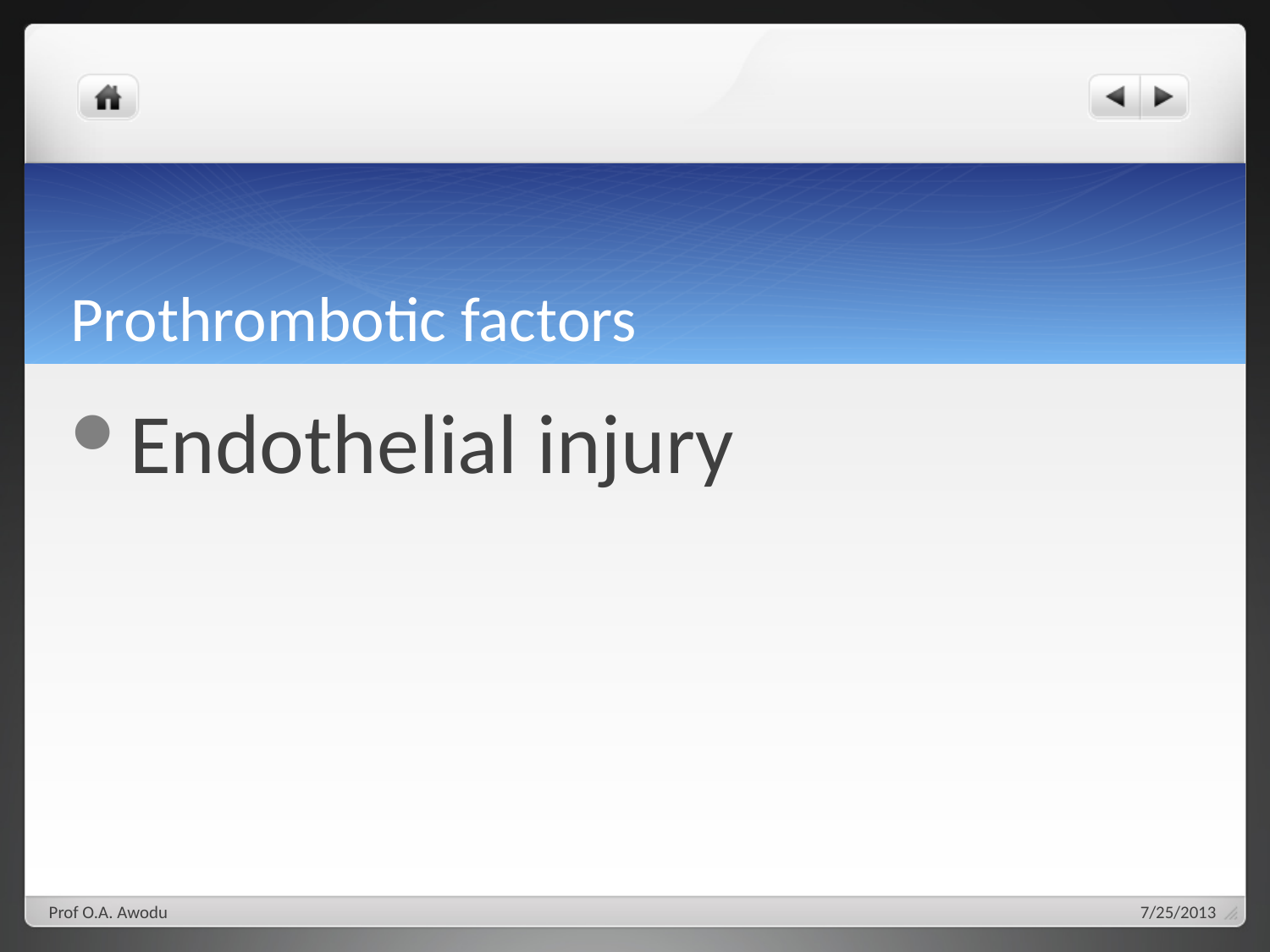

# Prothrombotic factors
Endothelial injury
Prof O.A. Awodu
7/25/2013